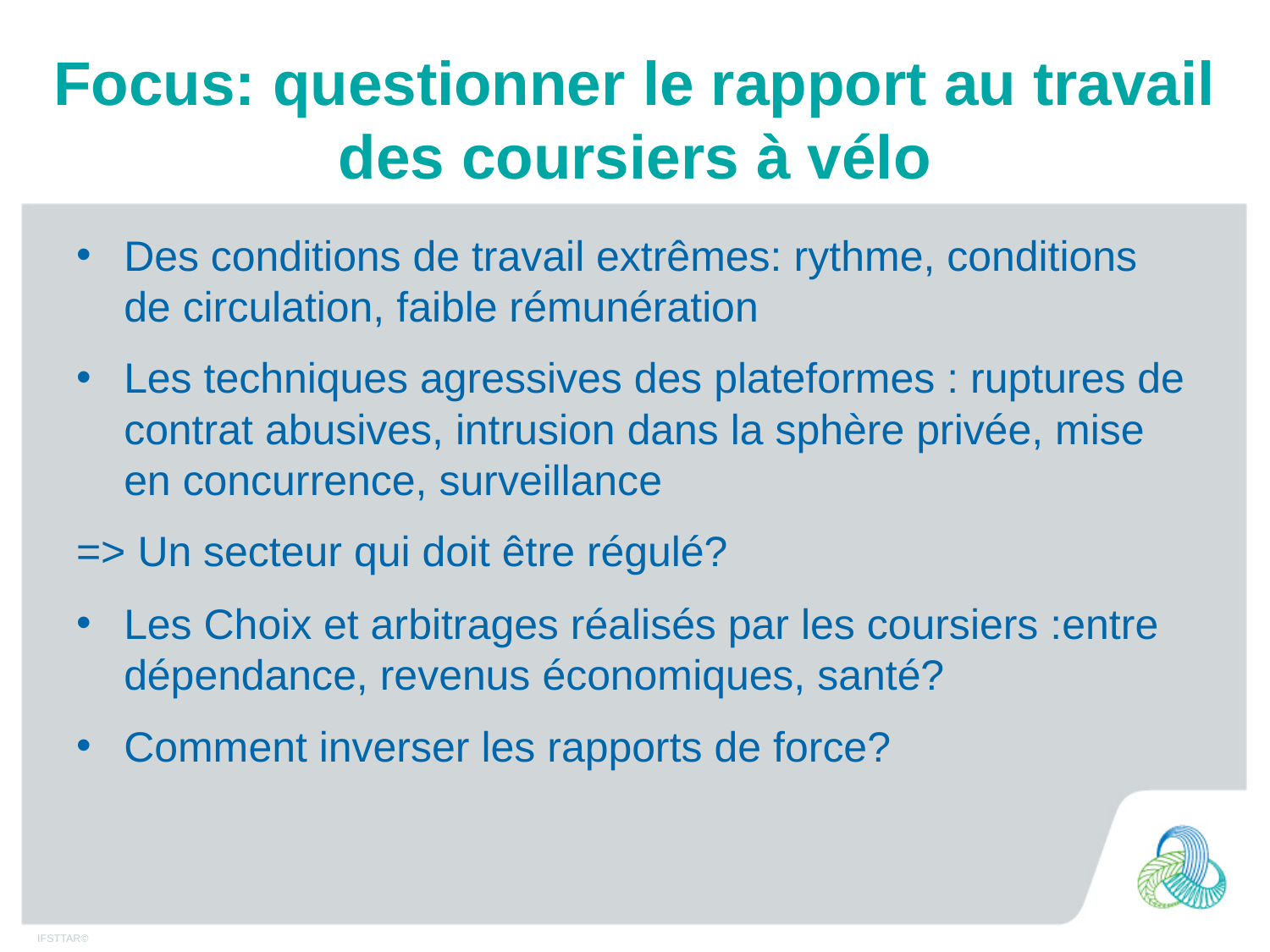

# Focus: questionner le rapport au travail des coursiers à vélo
Des conditions de travail extrêmes: rythme, conditions de circulation, faible rémunération
Les techniques agressives des plateformes : ruptures de contrat abusives, intrusion dans la sphère privée, mise en concurrence, surveillance
=> Un secteur qui doit être régulé?
Les Choix et arbitrages réalisés par les coursiers :entre dépendance, revenus économiques, santé?
Comment inverser les rapports de force?